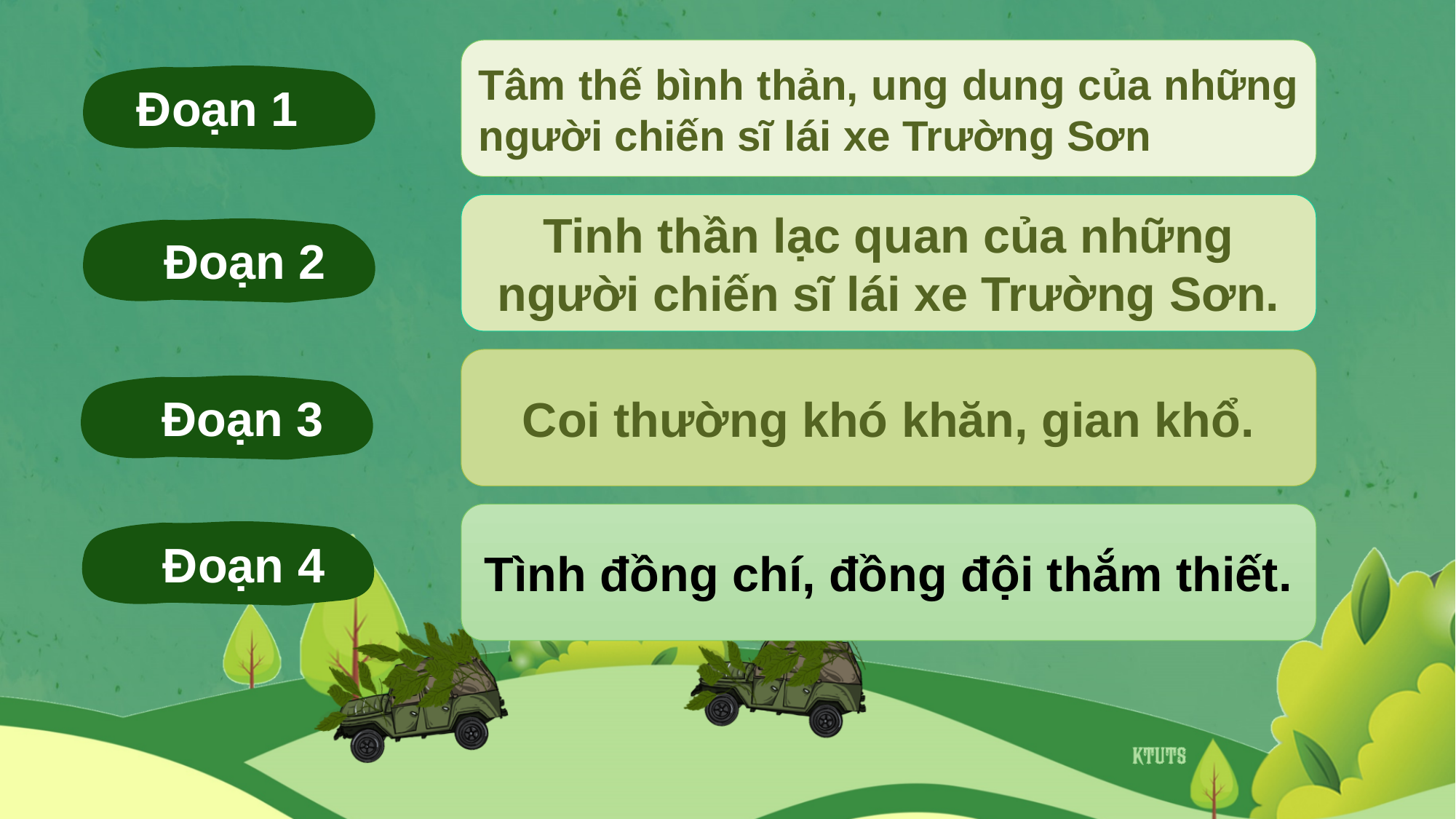

Tâm thế bình thản, ung dung của những người chiến sĩ lái xe Trường Sơn

Đoạn 1
Tinh thần lạc quan của những người chiến sĩ lái xe Trường Sơn.

Đoạn 2
Coi thường khó khăn, gian khổ.

Đoạn 3
Tình đồng chí, đồng đội thắm thiết.

Đoạn 4